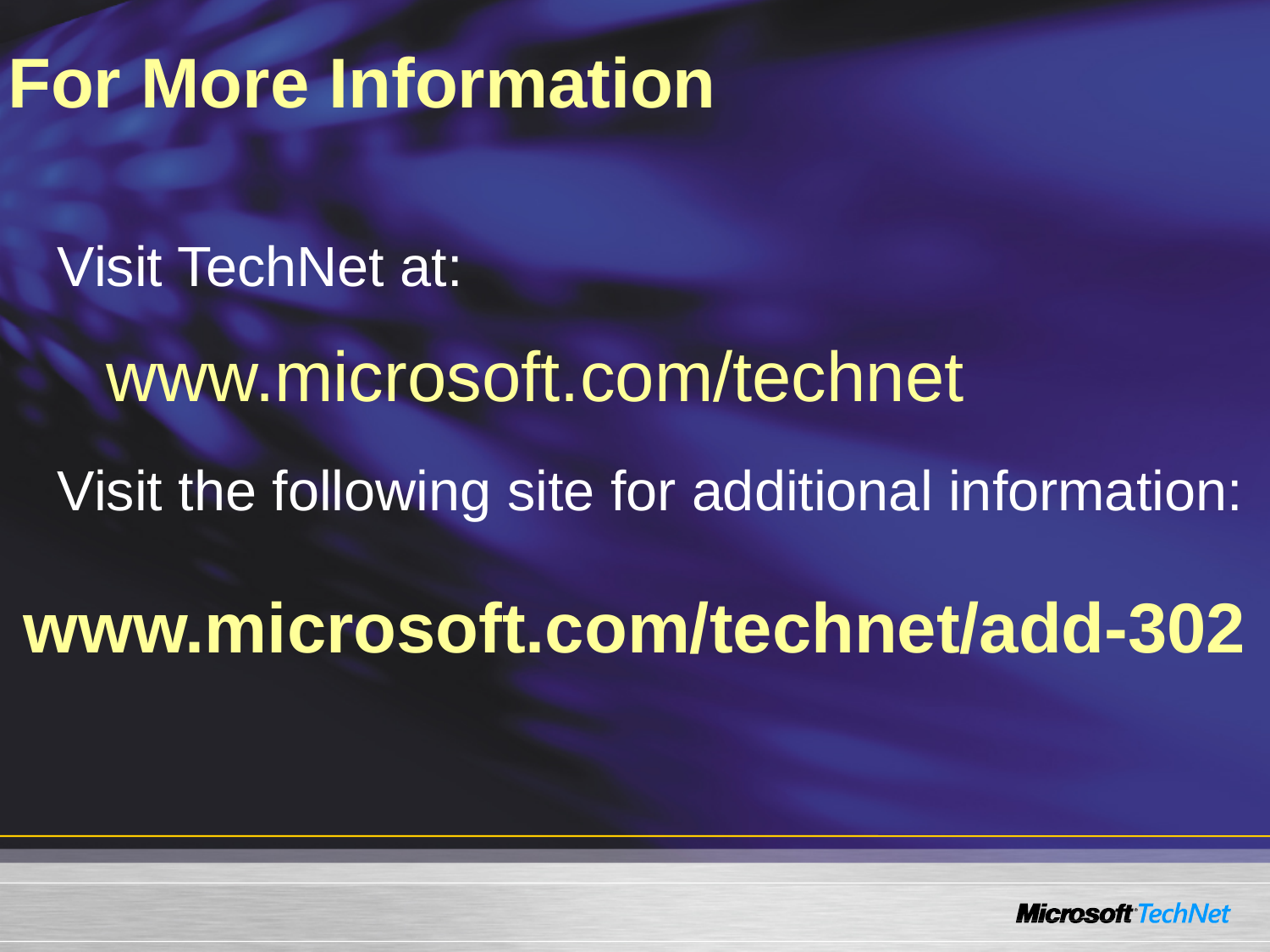

# For More Information
Visit TechNet at: www.microsoft.com/technet
Visit the following site for additional information:
www.microsoft.com/technet/add-302